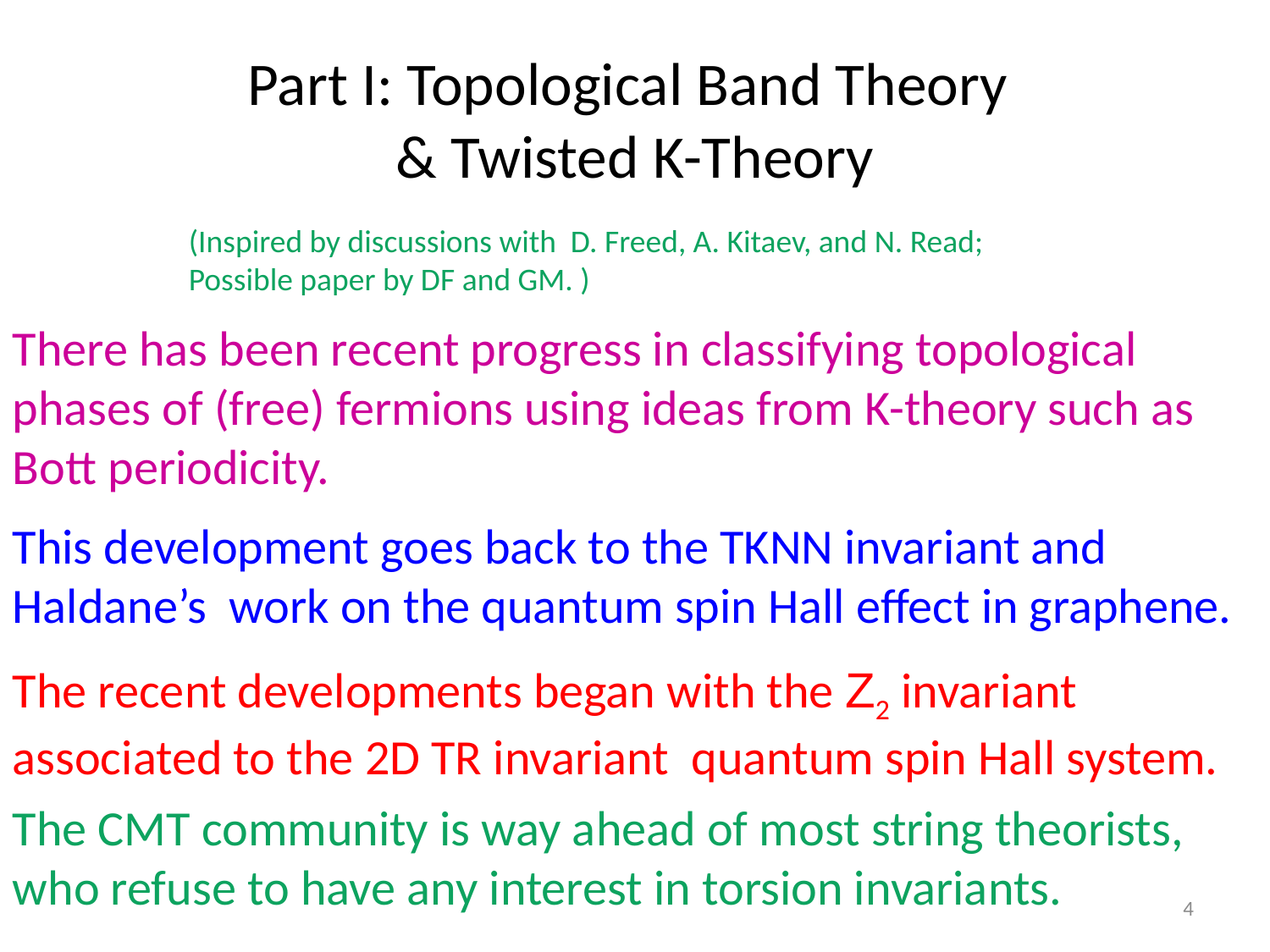

# Part I: Topological Band Theory & Twisted K-Theory
(Inspired by discussions with  D. Freed, A. Kitaev, and N. Read;
Possible paper by DF and GM. )
There has been recent progress in classifying topological phases of (free) fermions using ideas from K-theory such as Bott periodicity.

This development goes back to the TKNN invariant and Haldane’s  work on the quantum spin Hall effect in graphene.
The recent developments began with the Z2 invariant  associated to the 2D TR invariant  quantum spin Hall system.

The CMT community is way ahead of most string theorists, who refuse to have any interest in torsion invariants.
4